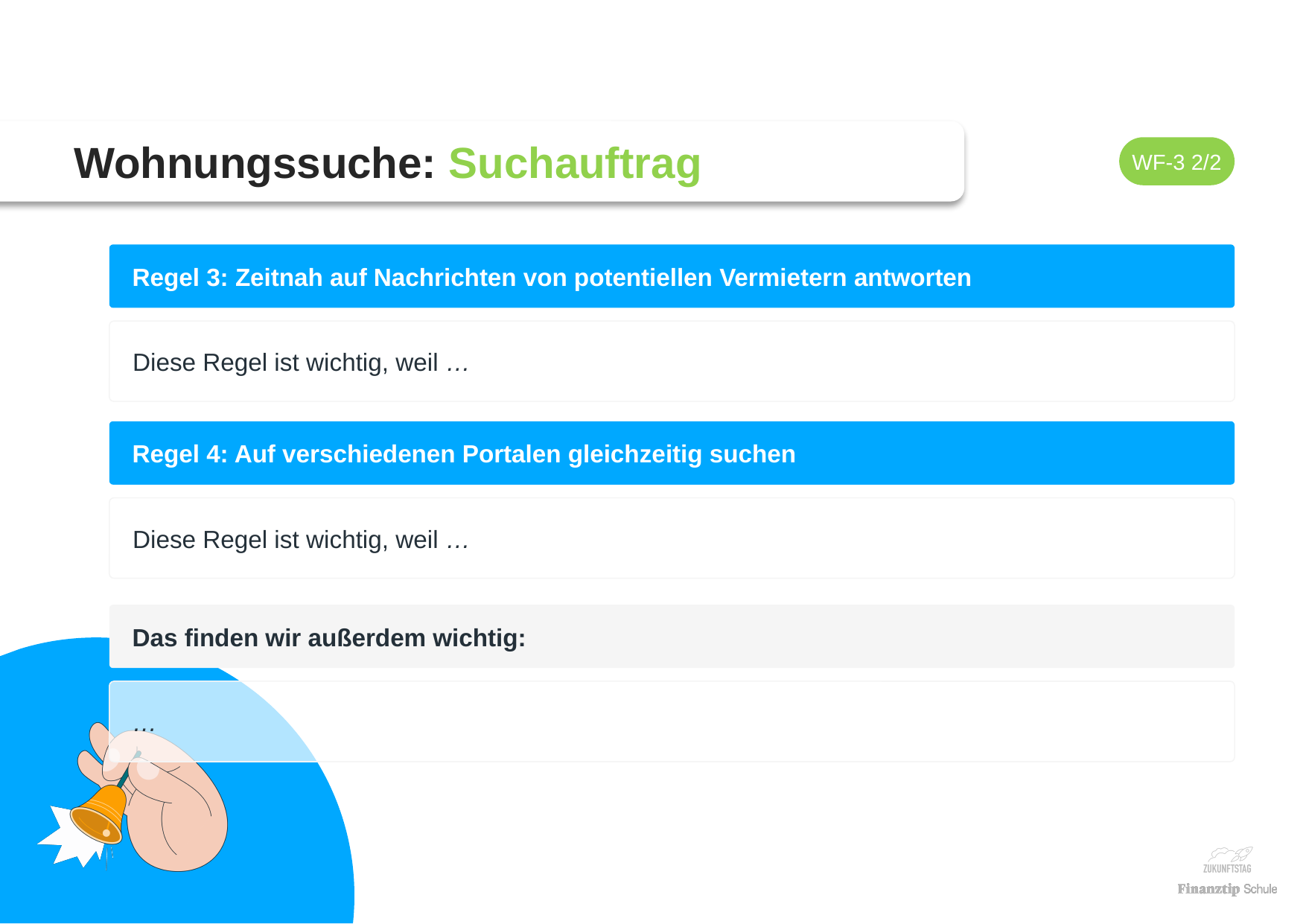

Diese Regel ist wichtig, weil …
Diese Regel ist wichtig, weil …
…